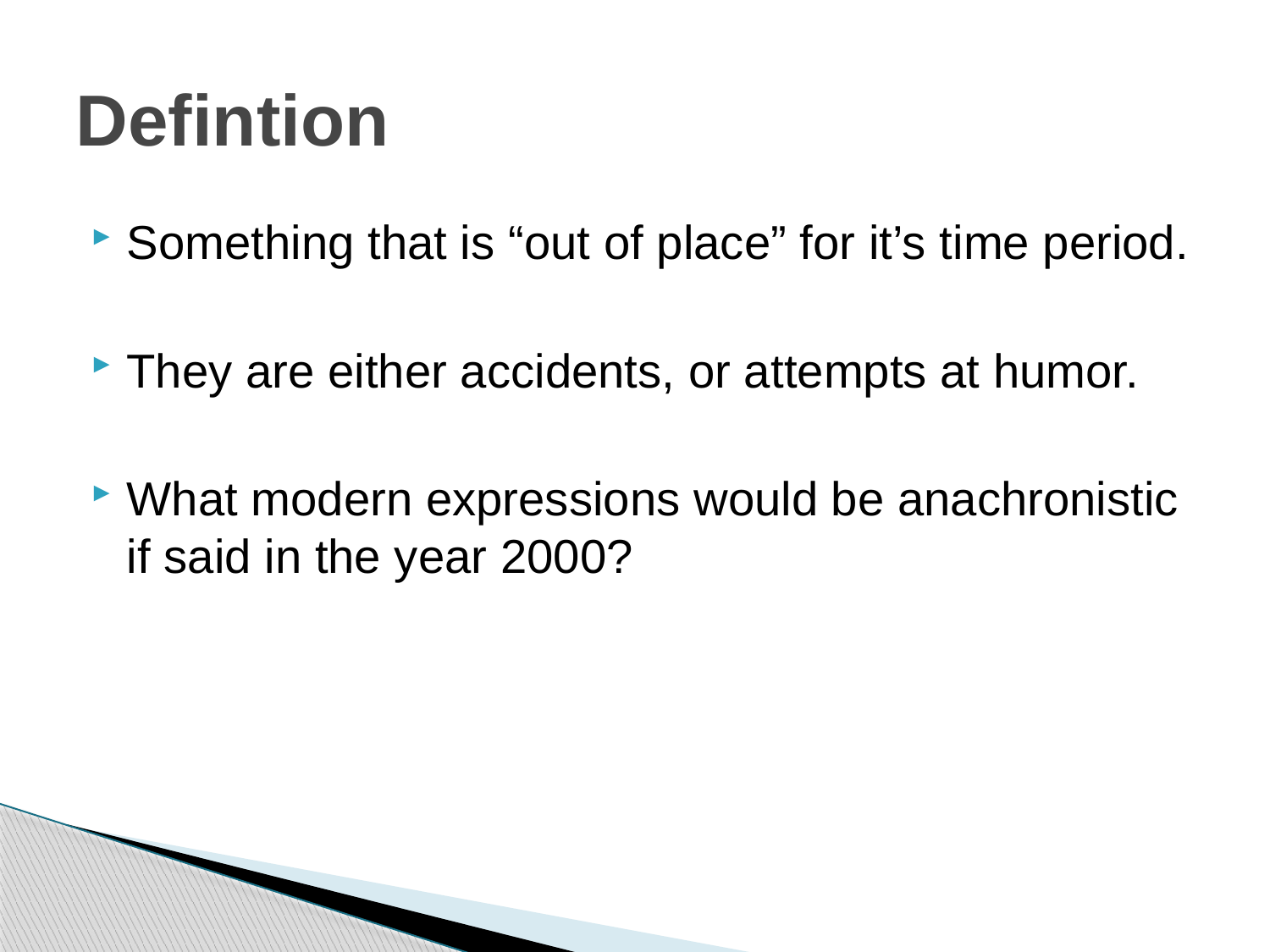

# Defintion
Something that is “out of place” for it’s time period.

They are either accidents, or attempts at humor.

What modern expressions would be anachronistic if said in the year 2000?